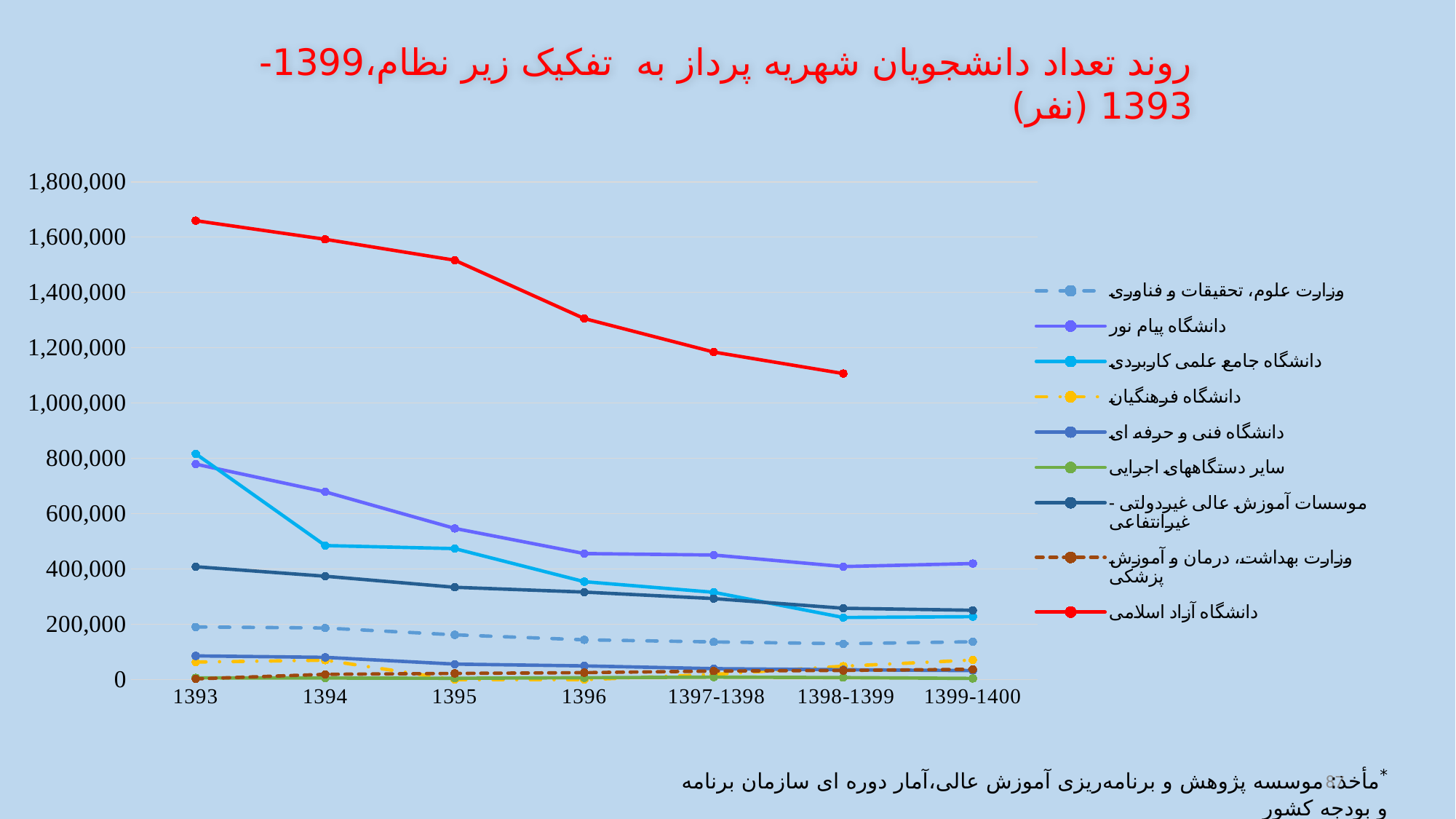

روند تعداد دانشجویان شهریه پرداز به  تفکیک زیر نظام،1399-1393 (نفر)

### Chart

| Category | وزارت علوم، تحقیقات و فناوری | دانشگاه پیام نور | دانشگاه جامع علمی کاربردی | دانشگاه فرهنگیان | دانشگاه فنی و حرفه ای | سایر دستگاههای اجرایی | موسسات آموزش عالی غیردولتی - غیرانتفاعی | وزارت بهداشت، درمان و آموزش پزشکی | دانشگاه آزاد اسلامی |
|---|---|---|---|---|---|---|---|---|---|
| 1393 | 190636.0 | 779275.0 | 816620.0 | 63597.0 | 85915.0 | 6587.0 | 408337.0 | 2798.0 | 1659329.0 |
| 1394 | 186763.0 | 679062.0 | 484866.0 | 70428.0 | 80666.0 | 5988.0 | 374022.0 | 19382.0 | 1591985.0 |
| 1395 | 162234.0 | 546886.0 | 473798.0 | 0.0 | 56288.0 | 5006.0 | 334063.0 | 22671.0 | 1516428.0 |
| 1396 | 144148.0 | 455858.0 | 354360.0 | 0.0 | 49803.0 | 7029.0 | 316661.0 | 25456.0 | 1305492.0 |
|  1397-1398 | 136472.0 | 450570.0 | 315898.0 | 19062.0 | 39792.0 | 9280.0 | 293218.0 | 31183.0 | 1184385.0 |
|  1398-1399 | 129991.0 | 409014.0 | 224910.0 | 48777.0 | 35896.0 | 7585.0 | 258220.0 | 33419.0 | 1106722.0 |
| 1399-1400 | 137139.0 | 419877.0 | 227816.0 | 71122.0 | 32829.0 | 4595.0 | 251039.0 | 37553.0 | None |
*مأخذ: موسسه پژوهش و برنامه‌ریزی آموزش عالی،‌آمار دوره ای سازمان برنامه و بودجه کشور
87